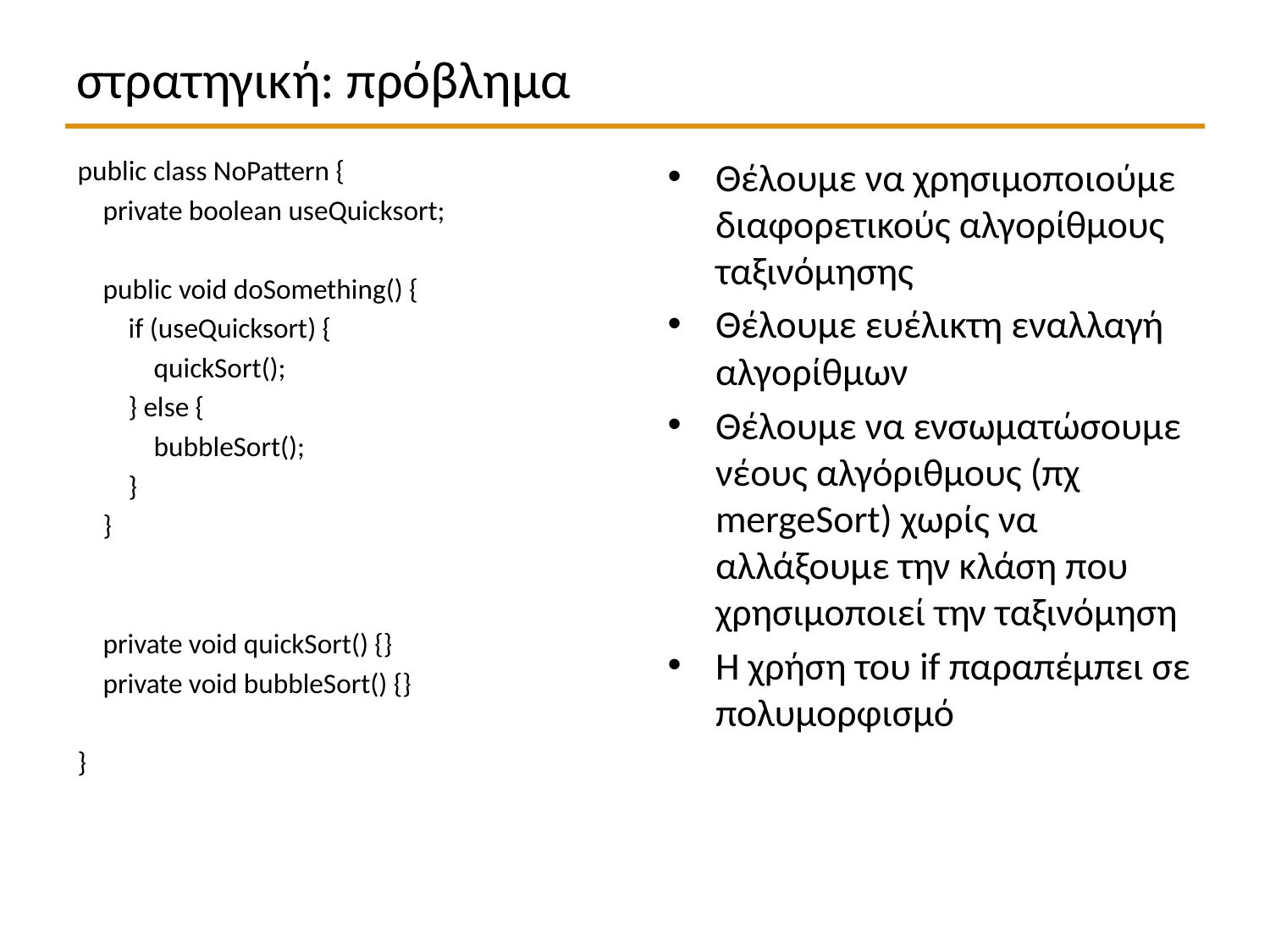

# στρατηγική: πρόβλημα
public class NoPattern {
    private boolean useQuicksort;

    public void doSomething() {
        if (useQuicksort) {
            quickSort();
        } else {
            bubbleSort();
        }
    }

    private void quickSort() {}
    private void bubbleSort() {}

}
Θέλουμε να χρησιμοποιούμε διαφορετικούς αλγορίθμους ταξινόμησης
Θέλουμε ευέλικτη εναλλαγή αλγορίθμων
Θέλουμε να ενσωματώσουμε νέους αλγόριθμους (πχ mergeSort) χωρίς να αλλάξουμε την κλάση που χρησιμοποιεί την ταξινόμηση
Η χρήση του if παραπέμπει σε πολυμορφισμό